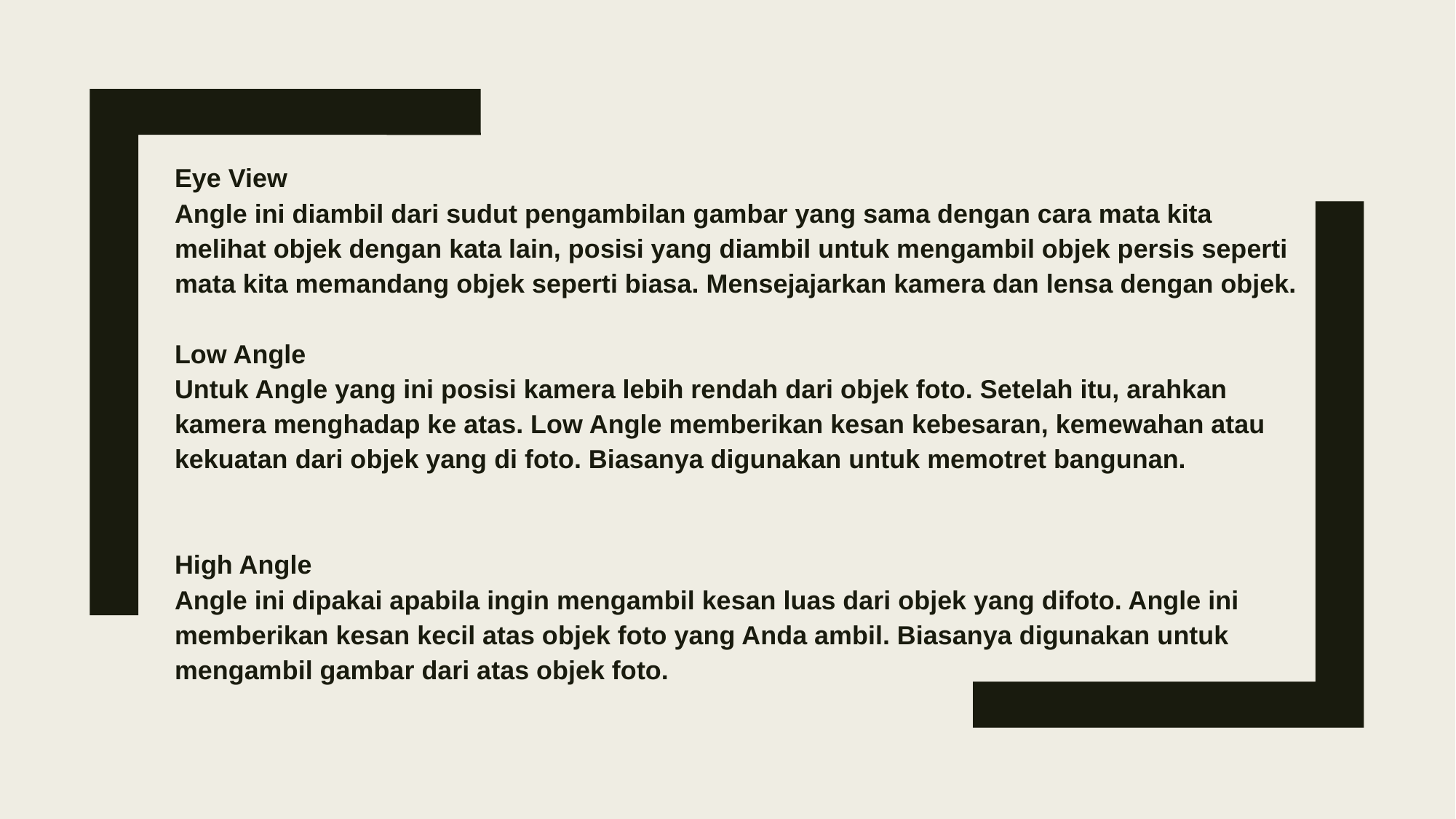

Eye View
Angle ini diambil dari sudut pengambilan gambar yang sama dengan cara mata kita melihat objek dengan kata lain, posisi yang diambil untuk mengambil objek persis seperti mata kita memandang objek seperti biasa. Mensejajarkan kamera dan lensa dengan objek.

Low Angle
Untuk Angle yang ini posisi kamera lebih rendah dari objek foto. Setelah itu, arahkan kamera menghadap ke atas. Low Angle memberikan kesan kebesaran, kemewahan atau kekuatan dari objek yang di foto. Biasanya digunakan untuk memotret bangunan.

High Angle
Angle ini dipakai apabila ingin mengambil kesan luas dari objek yang difoto. Angle ini memberikan kesan kecil atas objek foto yang Anda ambil. Biasanya digunakan untuk mengambil gambar dari atas objek foto.

#